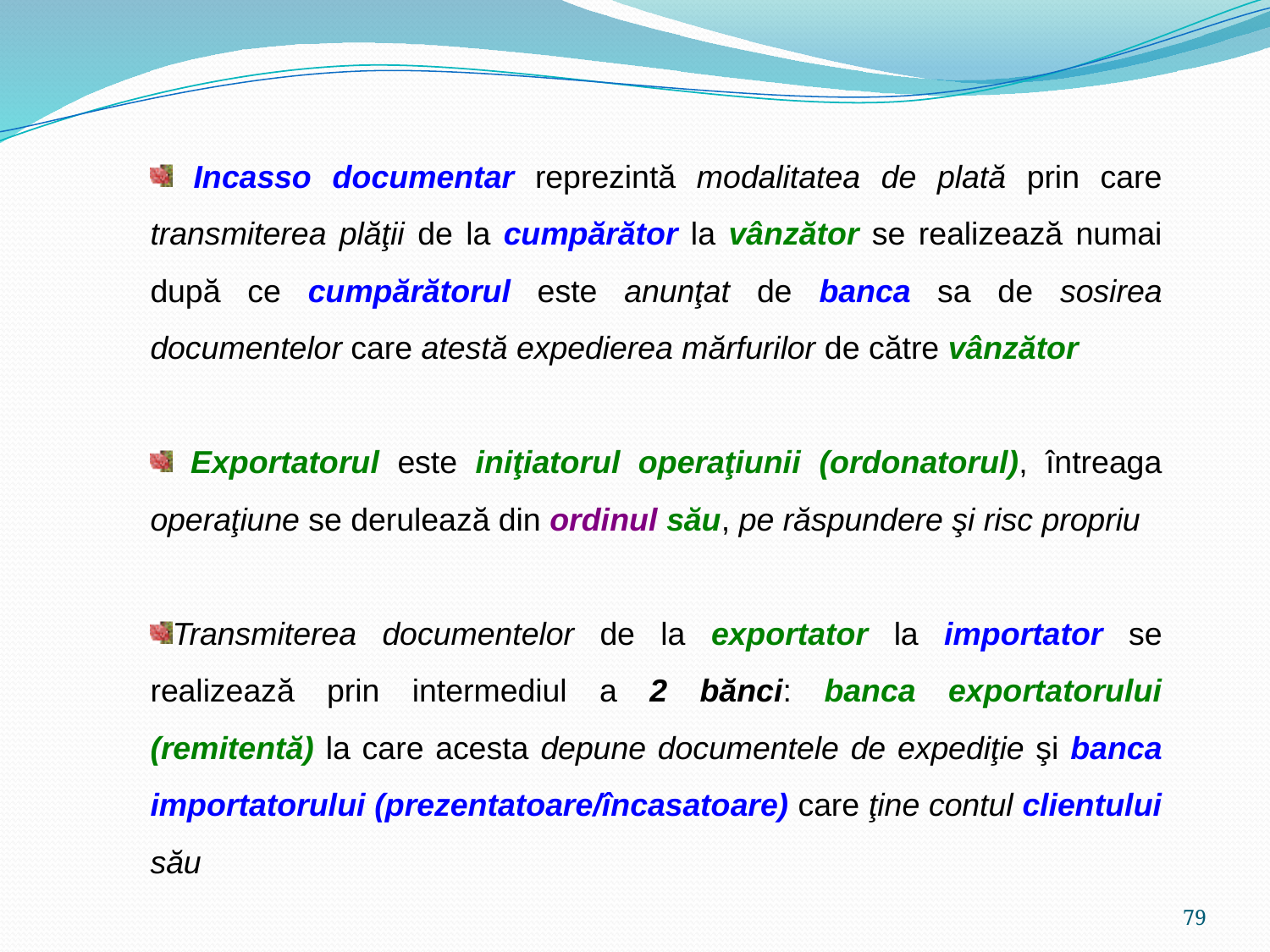

Incasso documentar reprezintă modalitatea de plată prin care transmiterea plăţii de la cumpărător la vânzător se realizează numai după ce cumpărătorul este anunţat de banca sa de sosirea documentelor care atestă expedierea mărfurilor de către vânzător

 Exportatorul este iniţiatorul operaţiunii (ordonatorul), întreaga operaţiune se derulează din ordinul său, pe răspundere şi risc propriu

Transmiterea documentelor de la exportator la importator se realizează prin intermediul a 2 bănci: banca exportatorului (remitentă) la care acesta depune documentele de expediţie şi banca importatorului (prezentatoare/încasatoare) care ţine contul clientului său

79